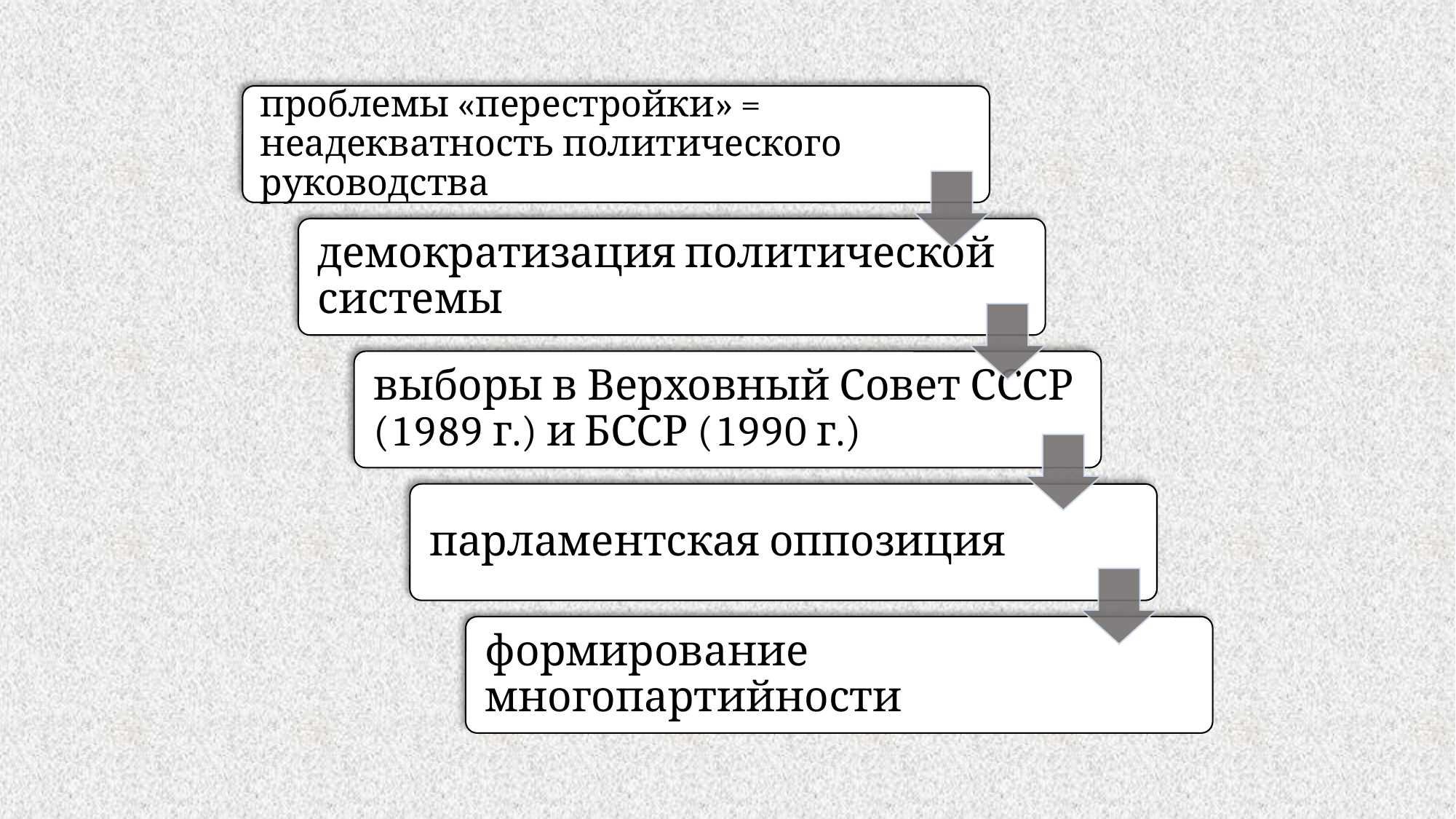

проблемы «перестройки» = неадекватность политического руководства
демократизация политической системы
выборы в Верховный Совет СССР (1989 г.) и БССР (1990 г.)
парламентская оппозиция
формирование многопартийности